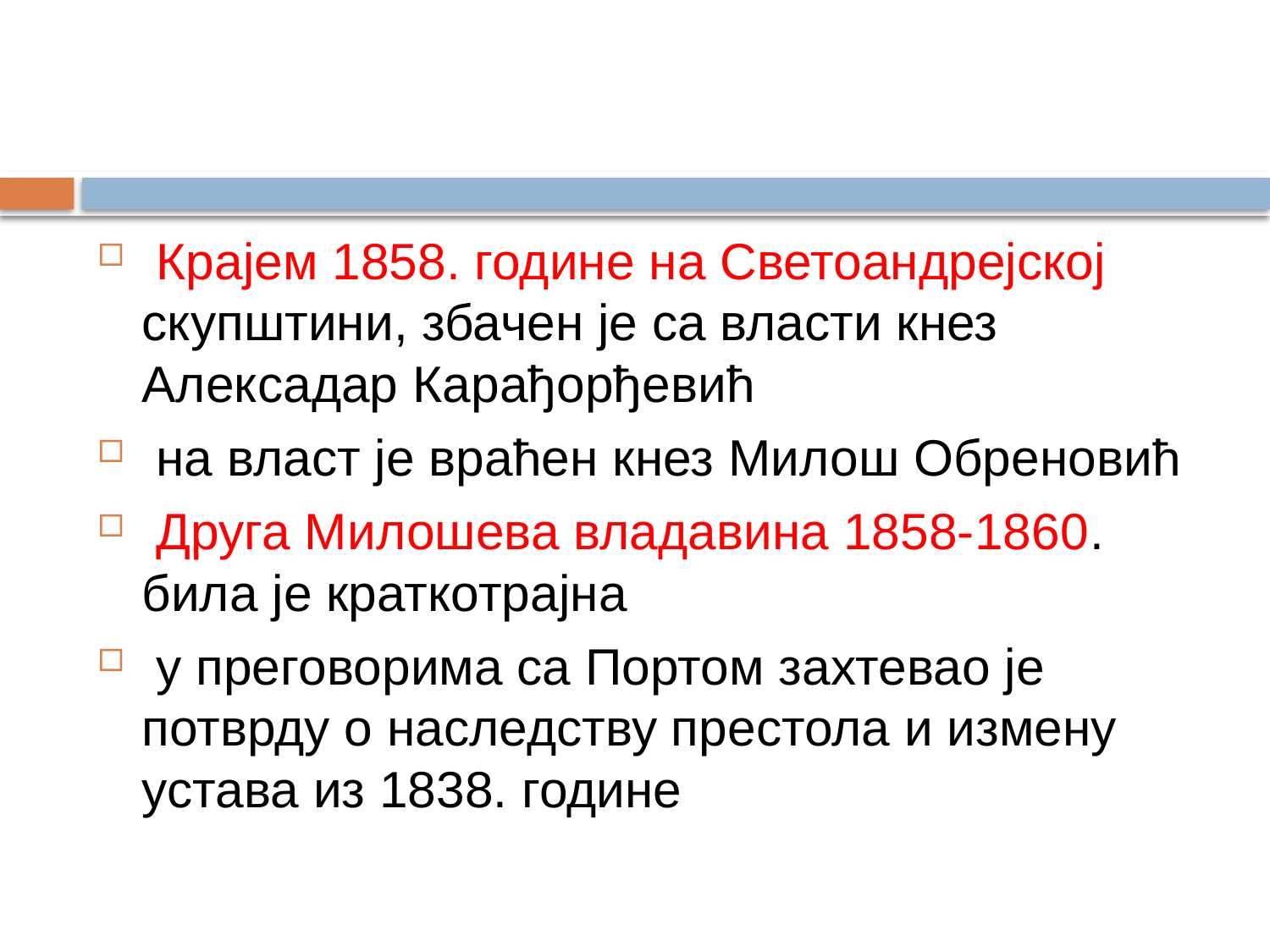

#
 Крајем 1858. године на Светоандрејској скупштини, збачен је са власти кнез Алексадар Карађорђевић
 на власт је враћен кнез Милош Обреновић
 Друга Милошева владавина 1858-1860. била је краткотрајна
 у преговорима са Портом захтевао је потврду о наследству престола и измену устава из 1838. године